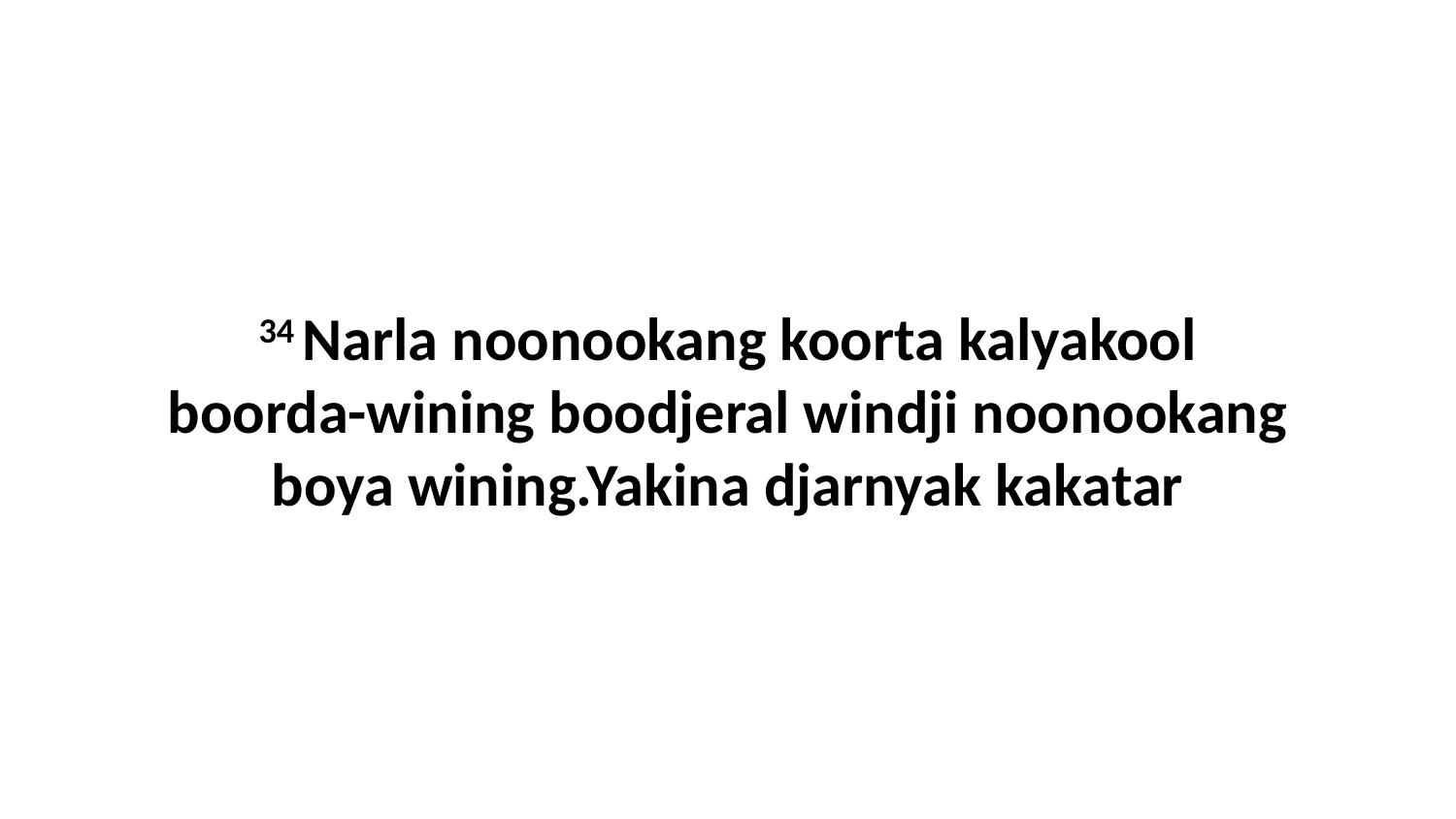

34 Narla noonookang koorta kalyakool boorda-wining boodjeral windji noonookang boya wining.Yakina djarnyak kakatar